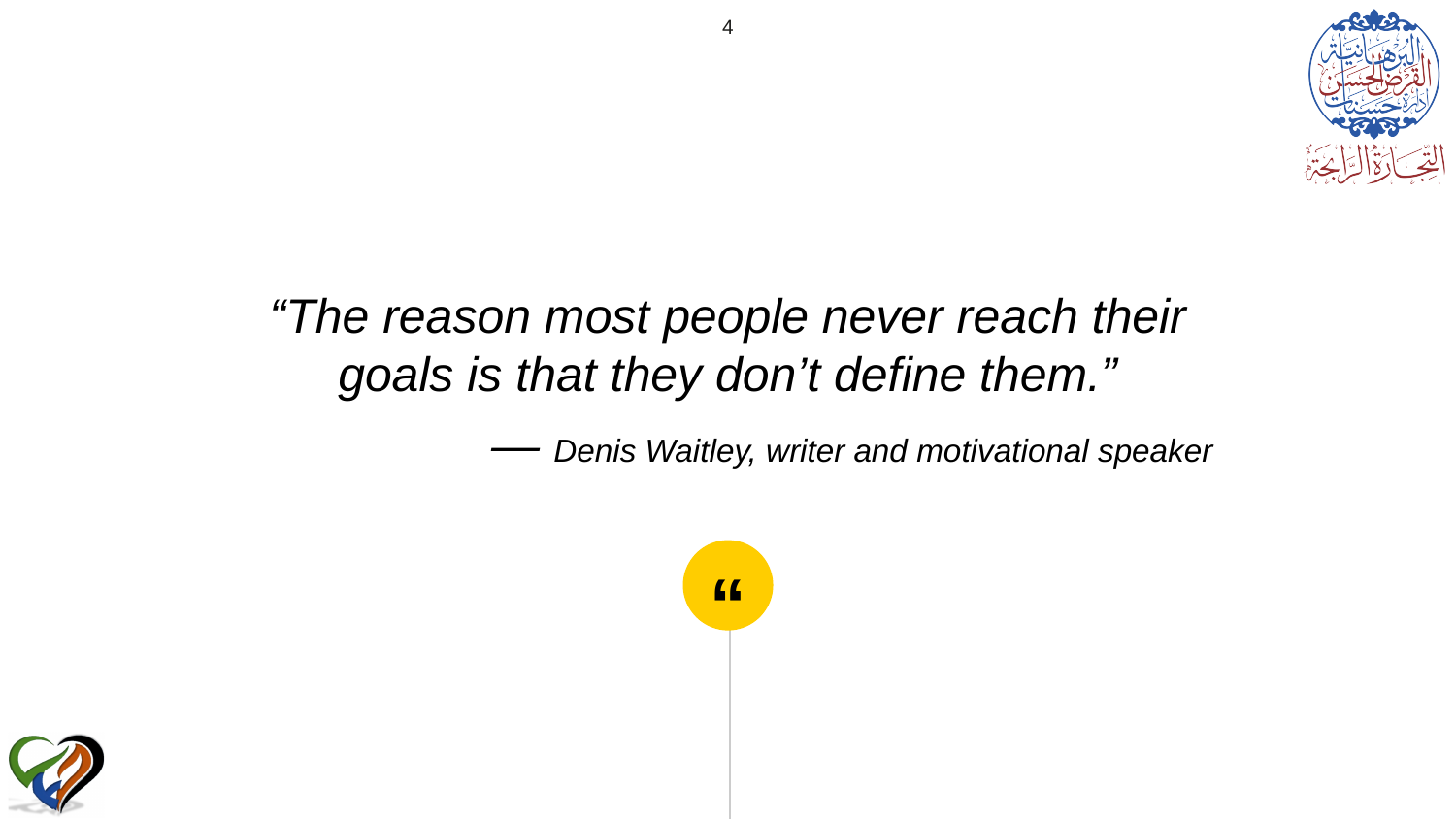

4
“The reason most people never reach their goals is that they don’t define them.”
 ― Denis Waitley, writer and motivational speaker